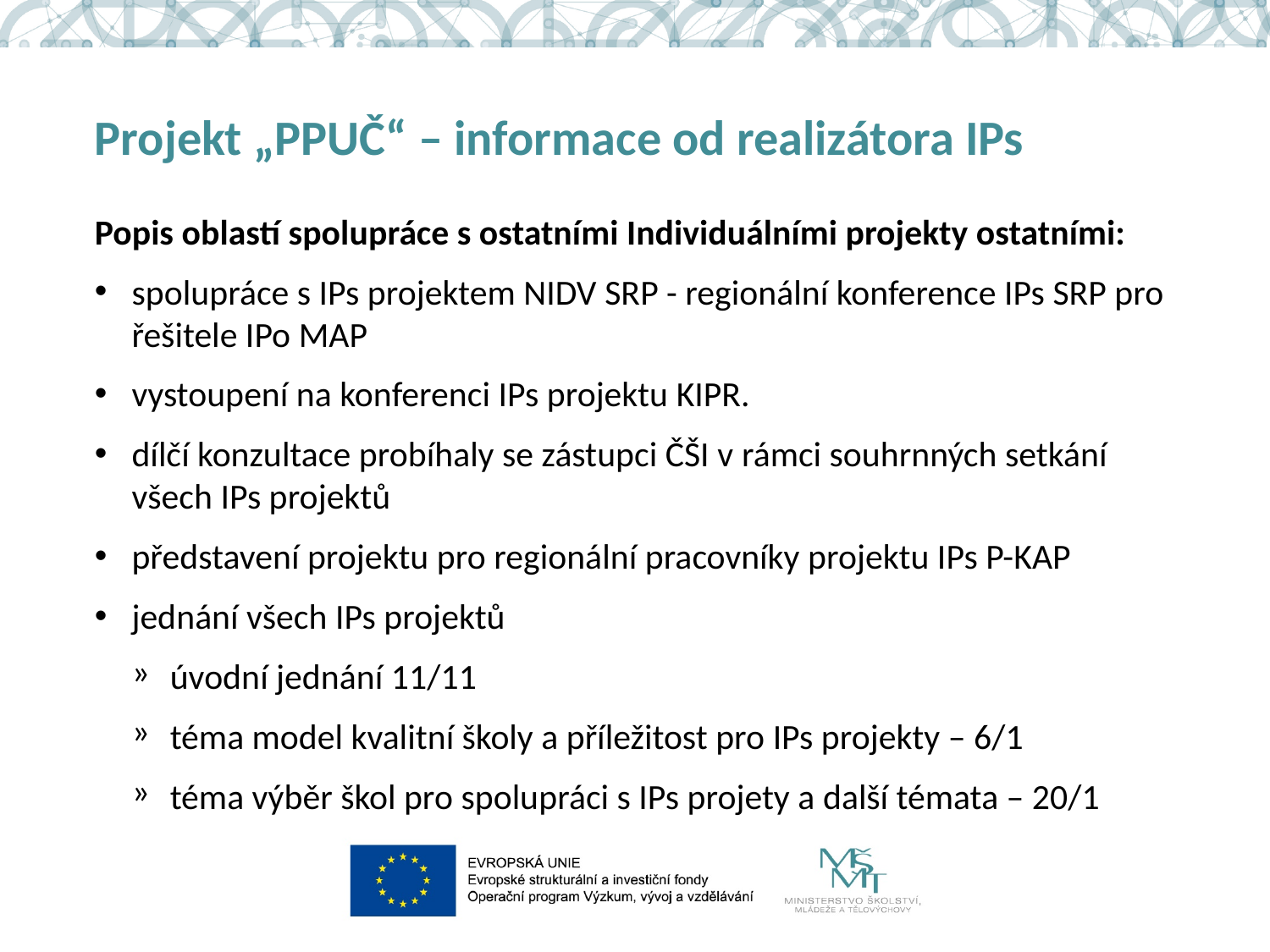

# Projekt „PPUČ“ – informace od realizátora IPs
Popis oblastí spolupráce s ostatními Individuálními projekty ostatními:
spolupráce s IPs projektem NIDV SRP - regionální konference IPs SRP pro řešitele IPo MAP
vystoupení na konferenci IPs projektu KIPR.
dílčí konzultace probíhaly se zástupci ČŠI v rámci souhrnných setkání všech IPs projektů
představení projektu pro regionální pracovníky projektu IPs P-KAP
jednání všech IPs projektů
úvodní jednání 11/11
téma model kvalitní školy a příležitost pro IPs projekty – 6/1
téma výběr škol pro spolupráci s IPs projety a další témata – 20/1